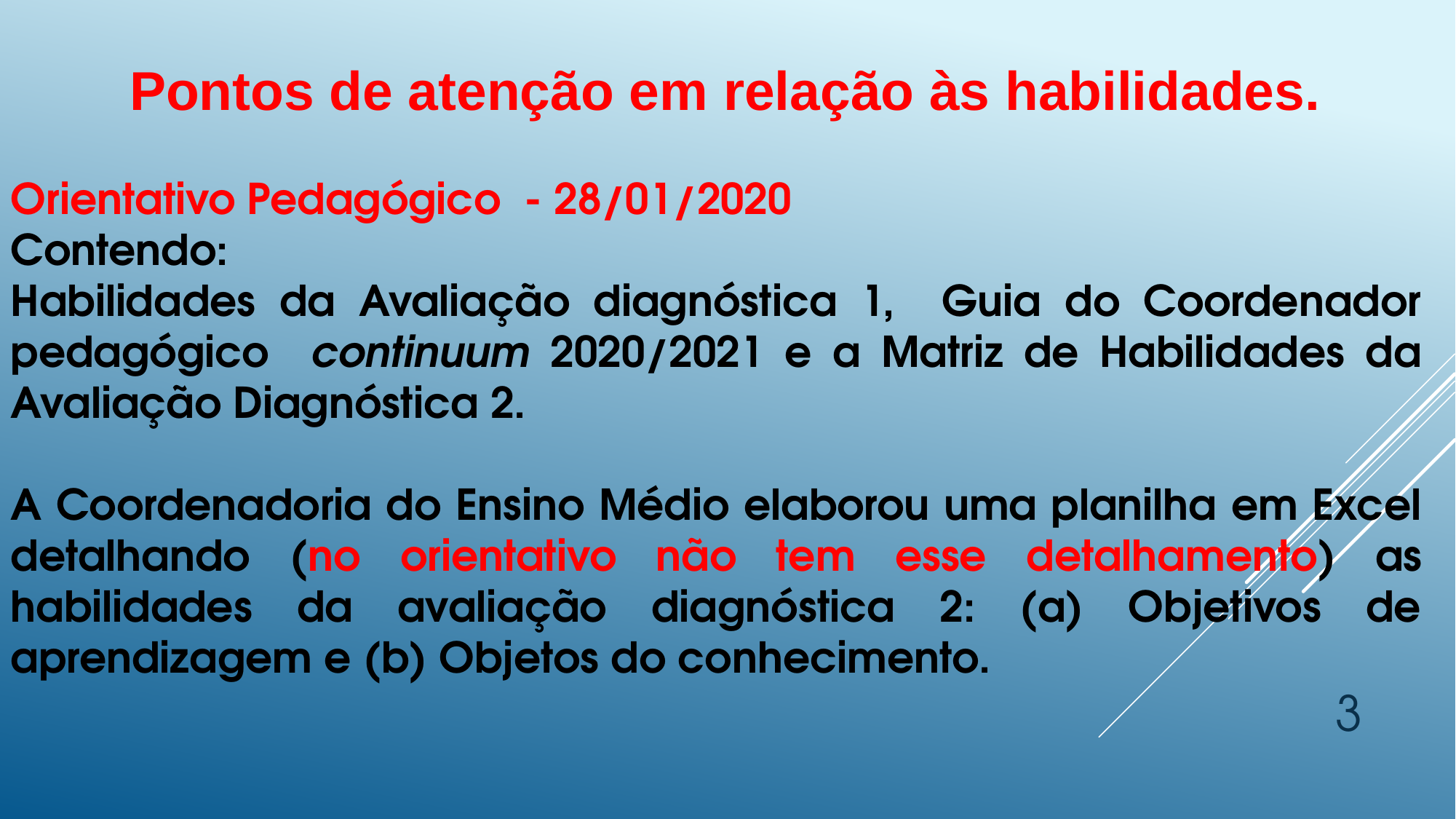

Pontos de atenção em relação às habilidades.
Orientativo Pedagógico  - 28/01/2020
Contendo:
Habilidades da Avaliação diagnóstica 1,  Guia do Coordenador pedagógico  continuum 2020/2021 e a Matriz de Habilidades da Avaliação Diagnóstica 2.

A Coordenadoria do Ensino Médio elaborou uma planilha em Excel detalhando (no orientativo não tem esse detalhamento) as habilidades da avaliação diagnóstica 2: (a) Objetivos de aprendizagem e (b) Objetos do conhecimento.

3